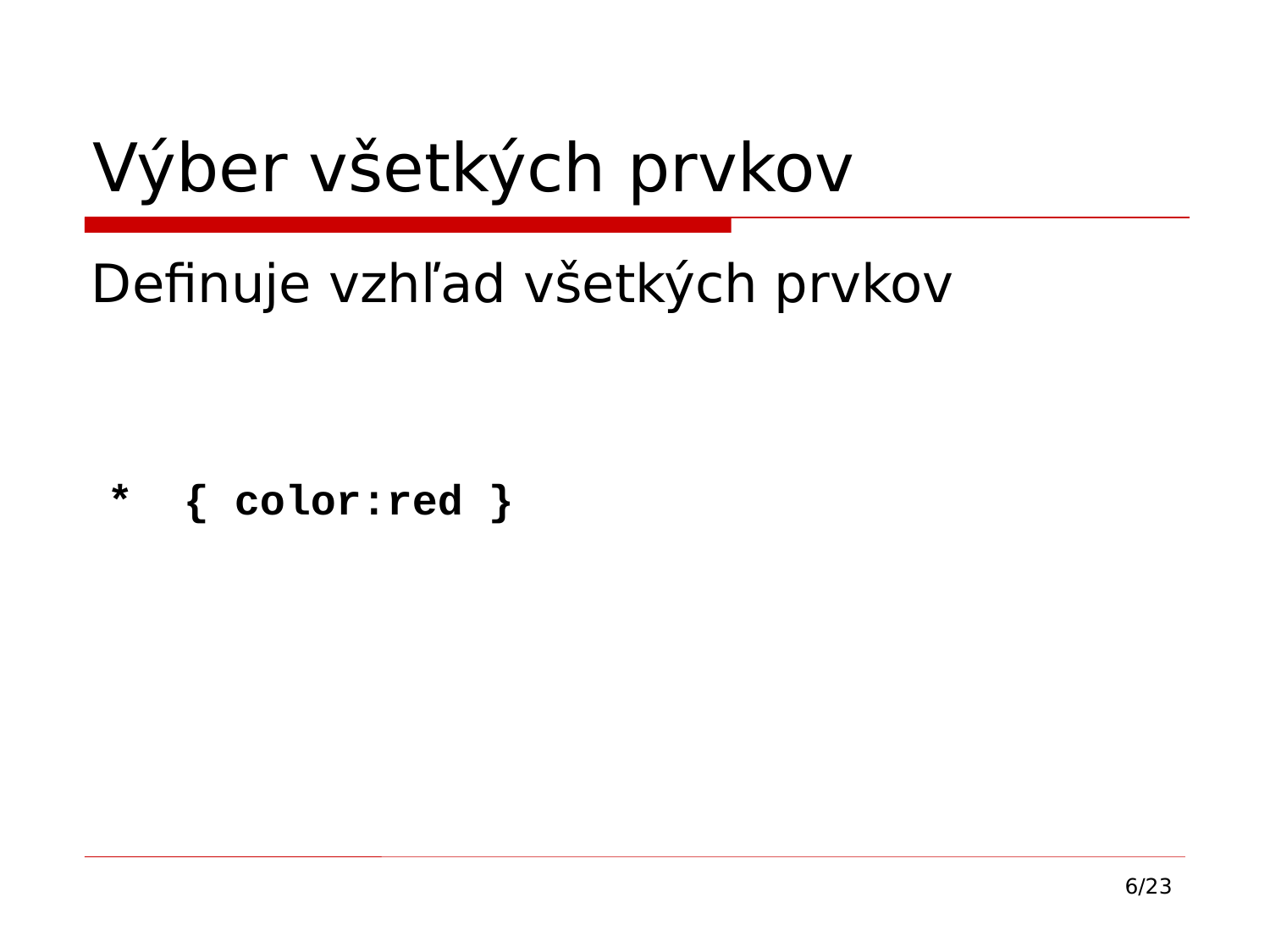

# Výber všetkých prvkov
Definuje vzhľad všetkých prvkov
*  { color:red }
6/23